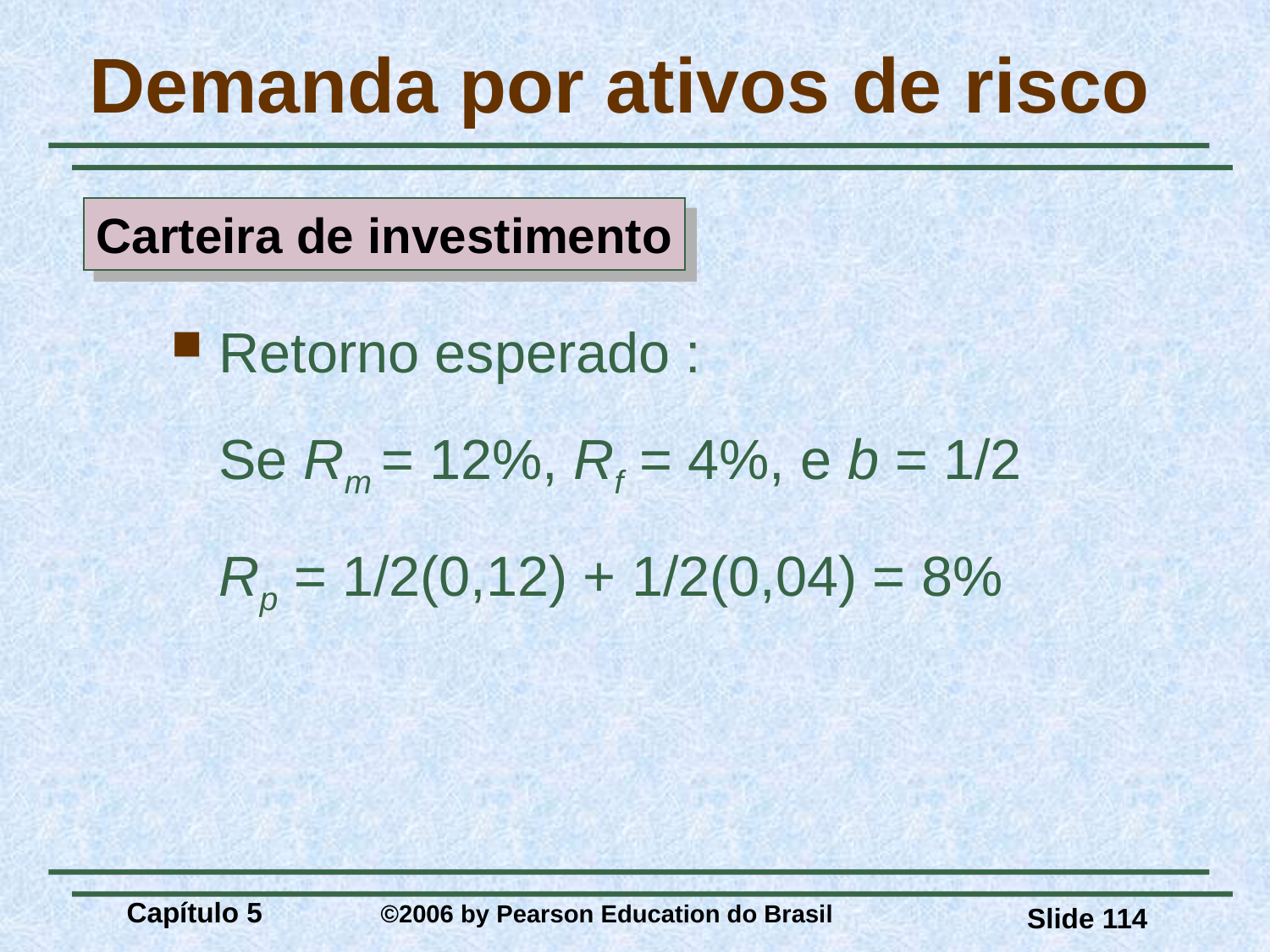

# Demanda por ativos de risco
Carteira de investimento
Retorno esperado :
	Se Rm = 12%, Rf = 4%, e b = 1/2
	Rp = 1/2(0,12) + 1/2(0,04) = 8%

Capítulo 5 	©2006 by Pearson Education do Brasil
Slide 114